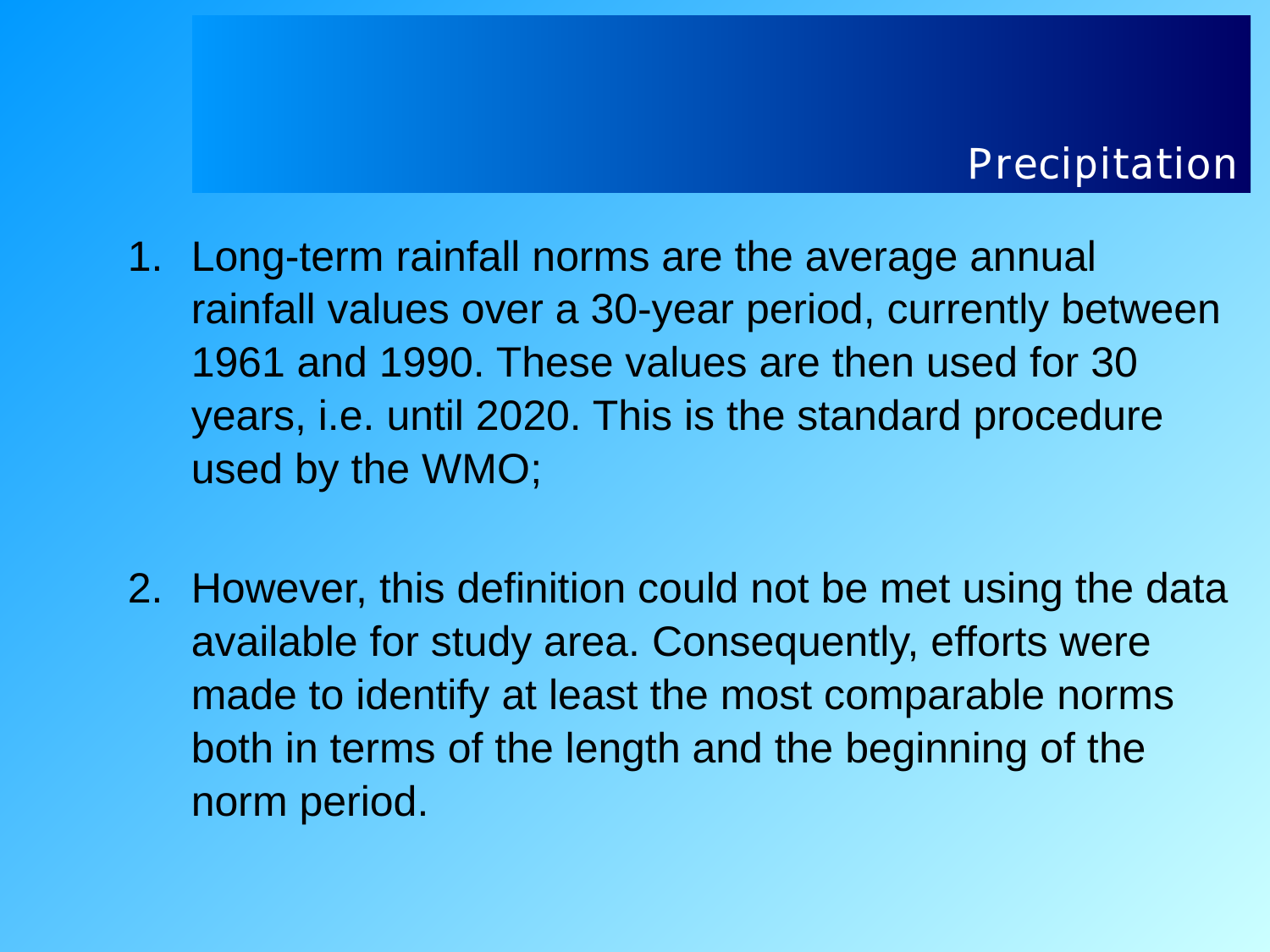

# Precipitation
Long-term rainfall norms are the average annual rainfall values over a 30-year period, currently between 1961 and 1990. These values are then used for 30 years, i.e. until 2020. This is the standard procedure used by the WMO;

However, this definition could not be met using the data available for study area. Consequently, efforts were made to identify at least the most comparable norms both in terms of the length and the beginning of the norm period.